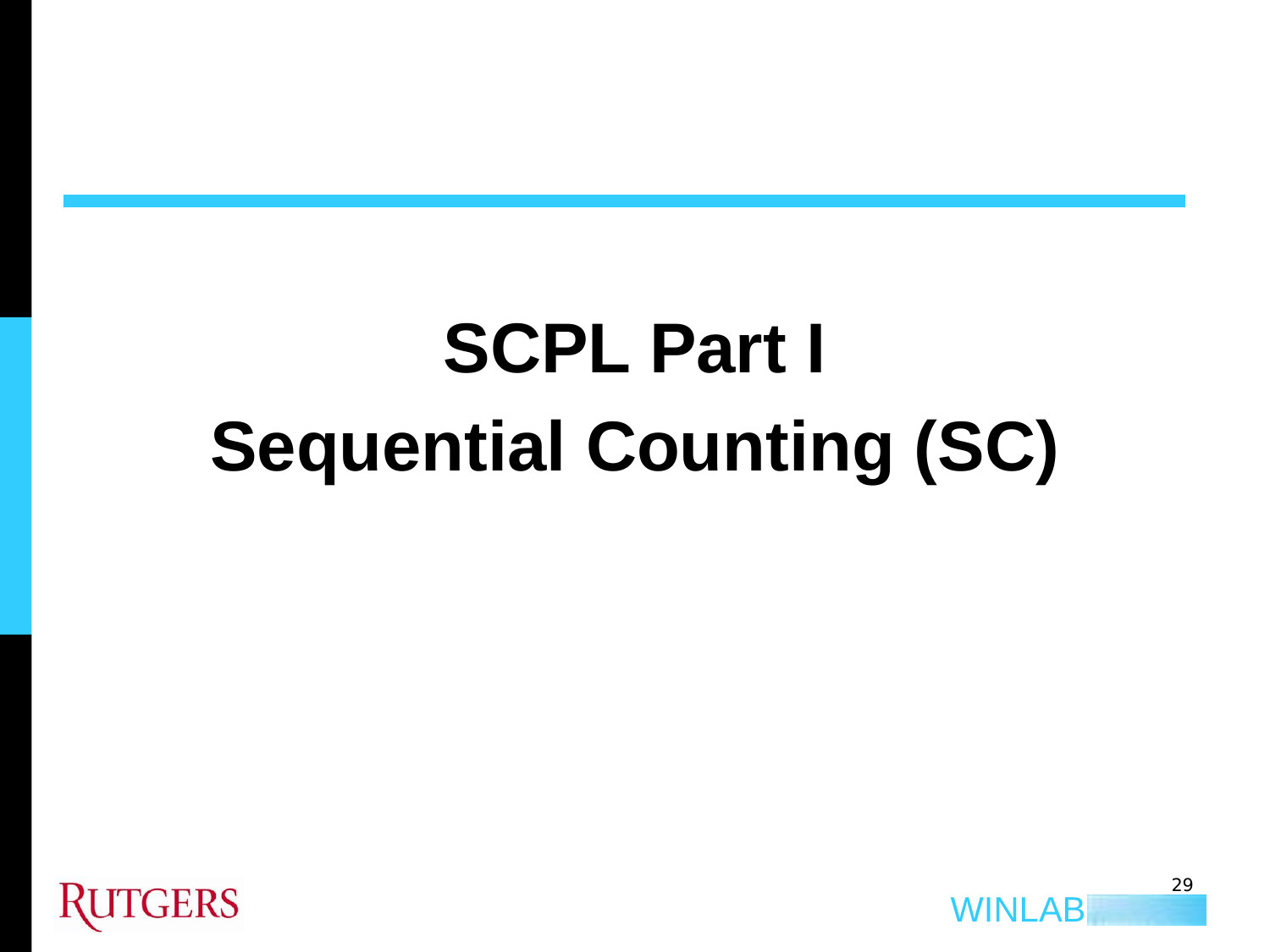

SCPL Part I
Sequential Counting (SC)
29